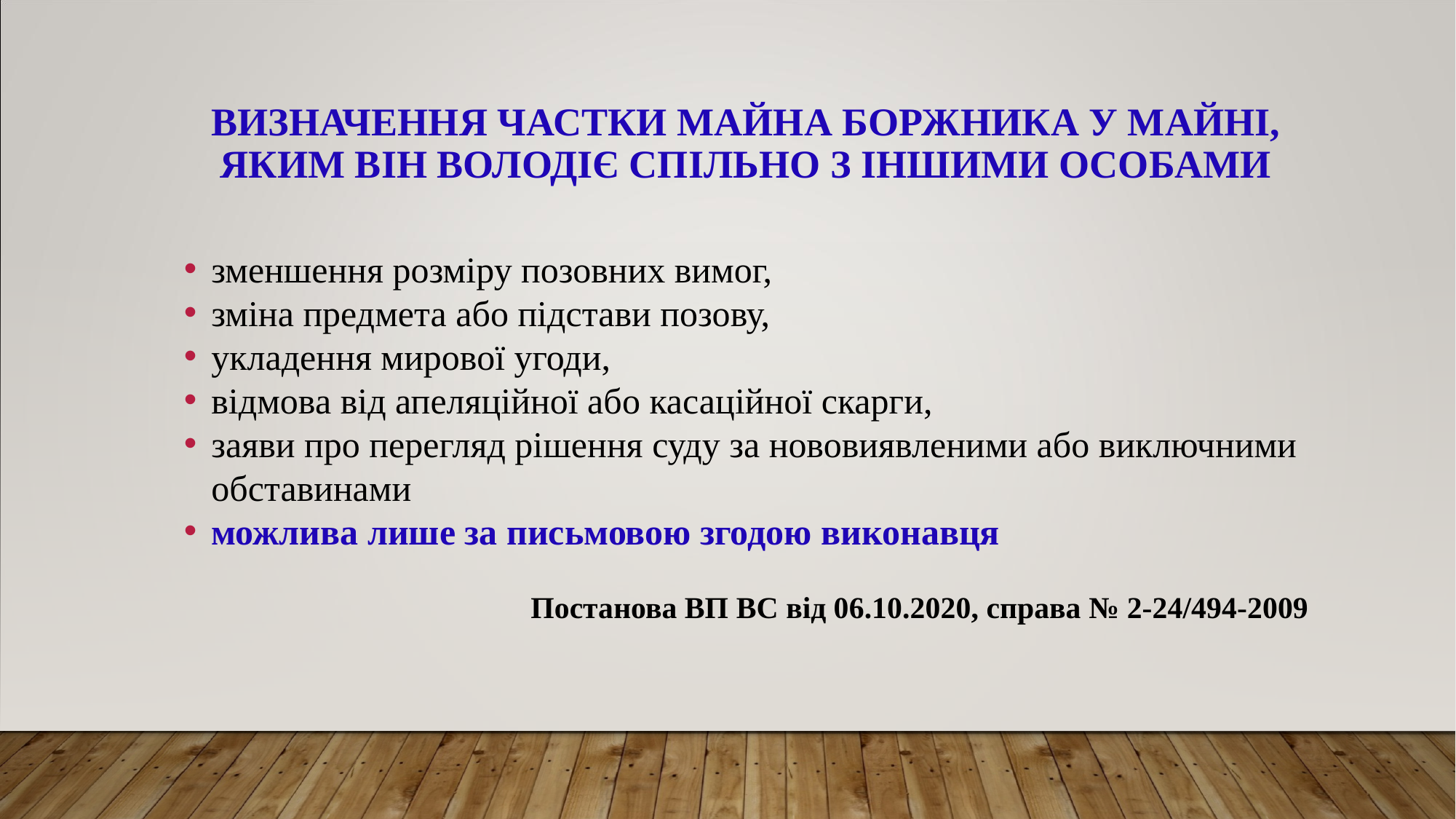

# Визначення частки майна боржника у майні, яким він володіє спільно з іншими особами
зменшення розміру позовних вимог,
зміна предмета або підстави позову,
укладення мирової угоди,
відмова від апеляційної або касаційної скарги,
заяви про перегляд рішення суду за нововиявленими або виключними обставинами
можлива лише за письмовою згодою виконавця

Постанова ВП ВС від 06.10.2020, справа № 2-24/494-2009